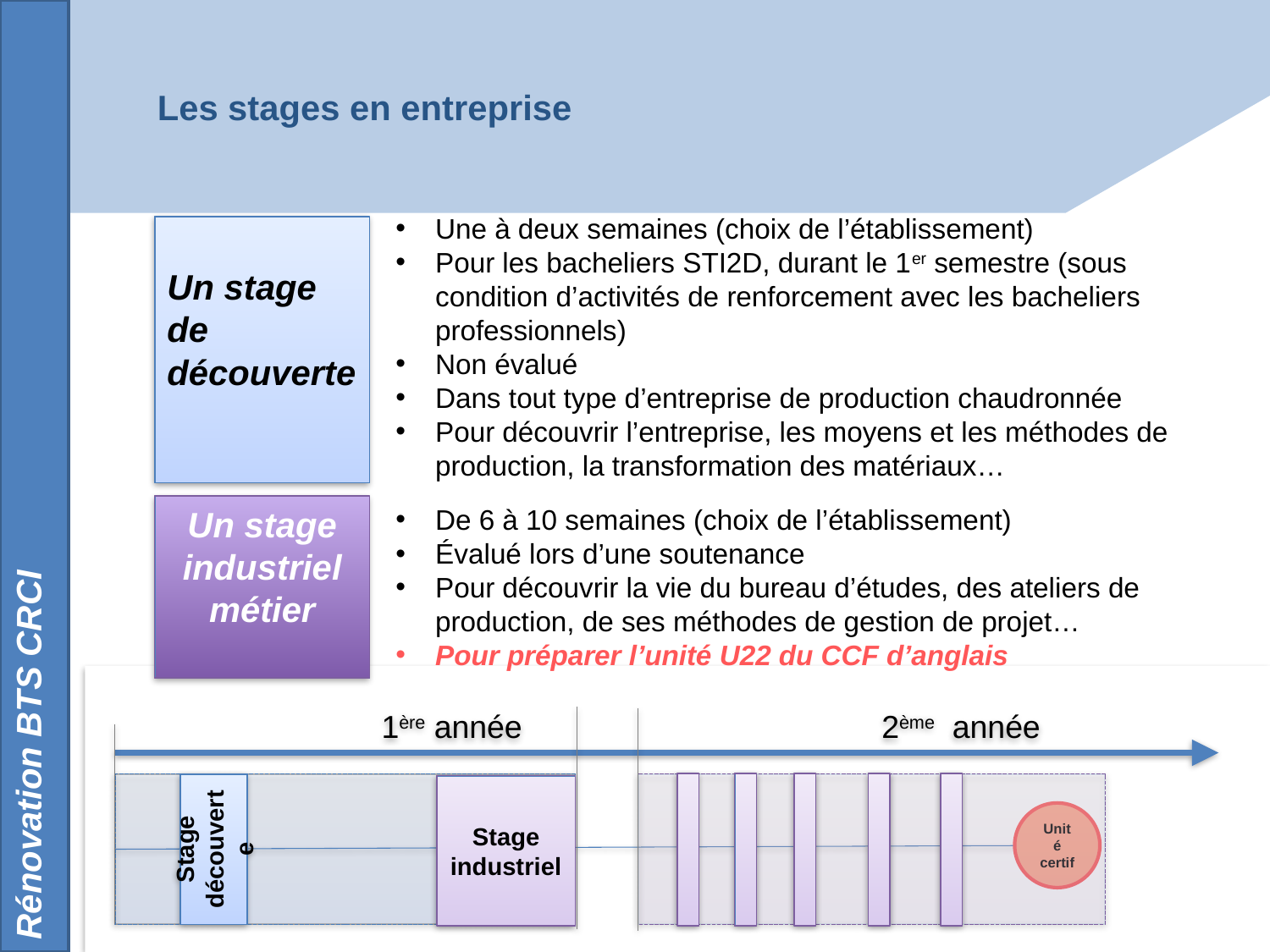

Rénovation BTS CRCI
Les stages en entreprise
Une à deux semaines (choix de l’établissement)
Pour les bacheliers STI2D, durant le 1er semestre (sous condition d’activités de renforcement avec les bacheliers professionnels)
Non évalué
Dans tout type d’entreprise de production chaudronnée
Pour découvrir l’entreprise, les moyens et les méthodes de production, la transformation des matériaux…

Un stage de découverte

Un stage industriel métier

De 6 à 10 semaines (choix de l’établissement)
Évalué lors d’une soutenance
Pour découvrir la vie du bureau d’études, des ateliers de production, de ses méthodes de gestion de projet…
Pour préparer l’unité U22 du CCF d’anglais

1ère année
2ème  année

Stage découverte
Stage industriel
Unité certif